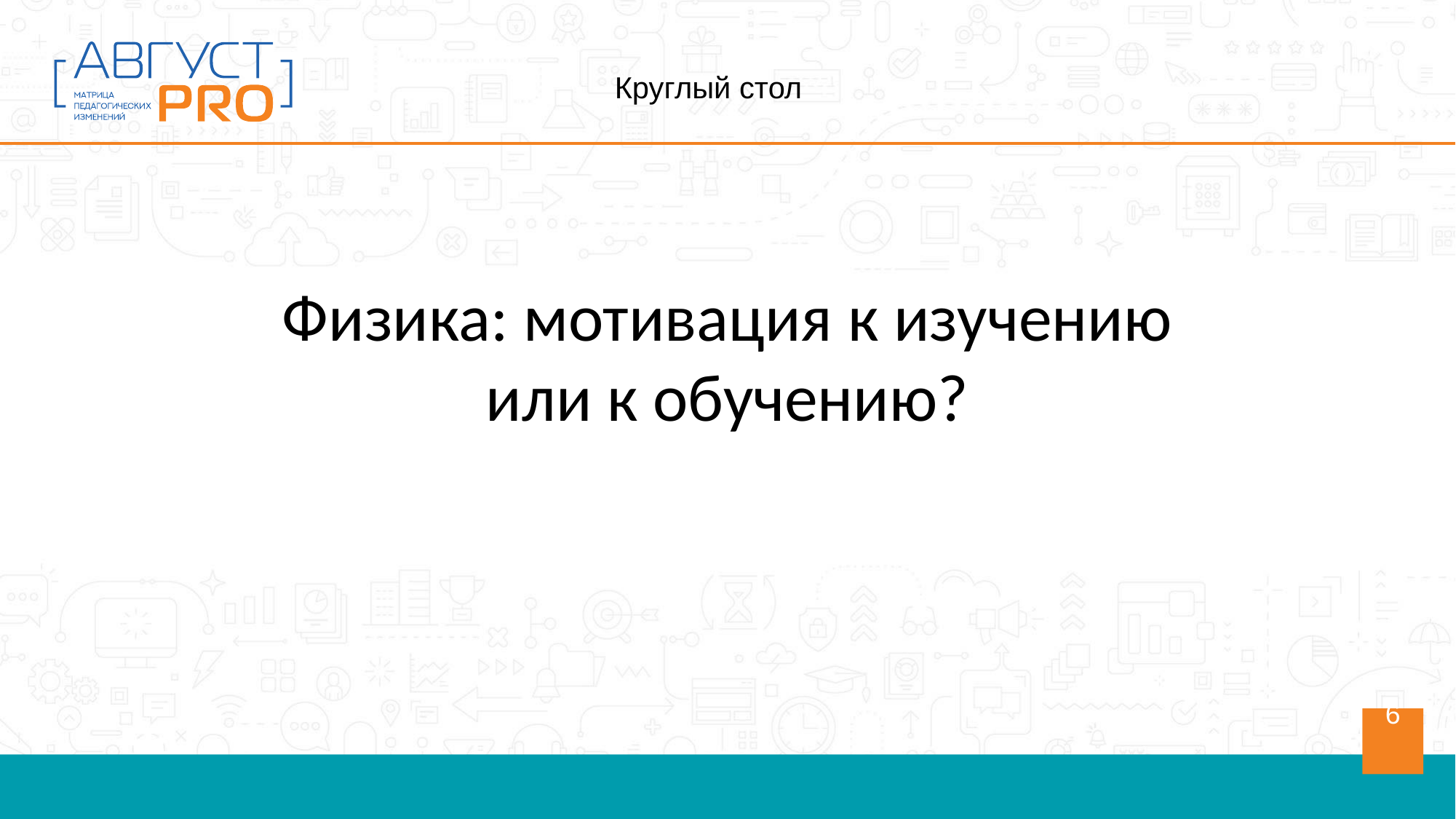

Круглый стол
Физика: мотивация к изучению или к обучению?